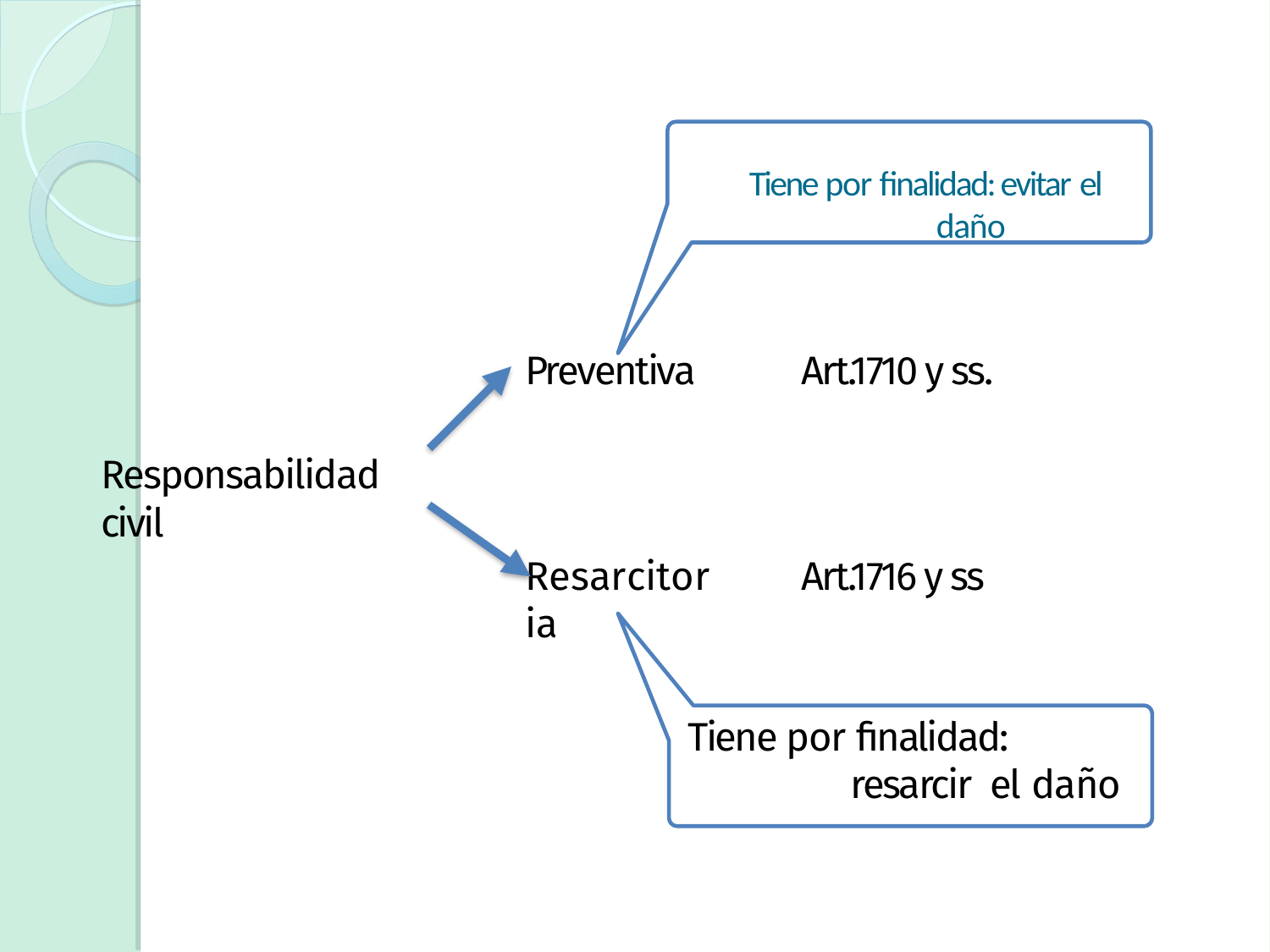

# Tiene por finalidad: evitar el  daño

Preventiva
Art.1710 y ss.

Responsabilidad civil

Resarcitoria
Art.1716 y ss

Tiene por finalidad: resarcir  el daño